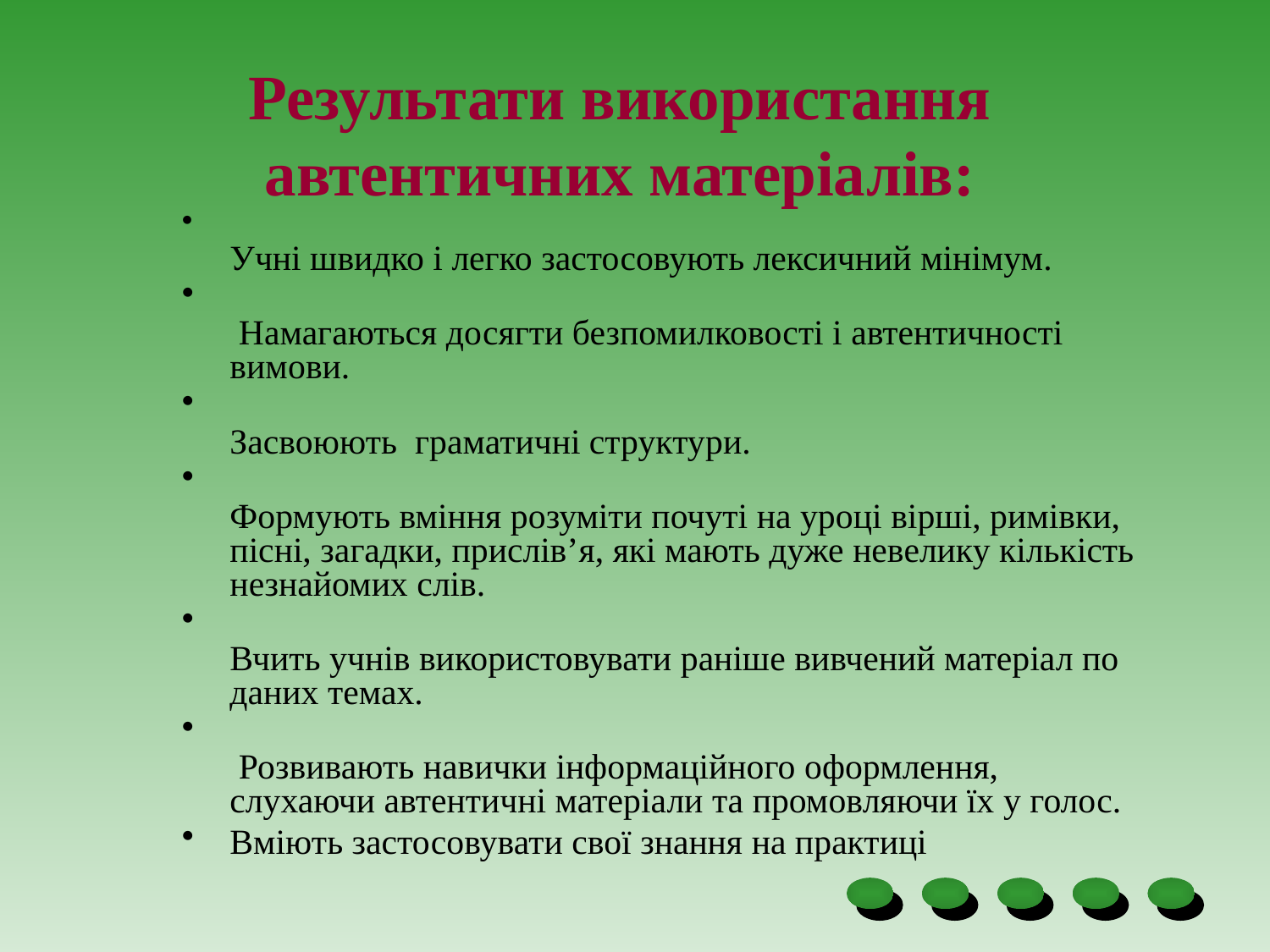

# Результати використання автентичних матеріалів:

Учні швидко і легко застосовують лексичний мінімум.
 Намагаються досягти безпомилковості і автентичності вимови.
Засвоюють  граматичні структури.
Формують вміння розуміти почуті на уроці вірші, римівки, пісні, загадки, прислів’я, які мають дуже невелику кількість незнайомих слів.
Вчить учнів використовувати раніше вивчений матеріал по даних темах.
 Розвивають навички інформаційного оформлення, слухаючи автентичні матеріали та промовляючи їх у голос.
Вміють застосовувати свої знання на практиці